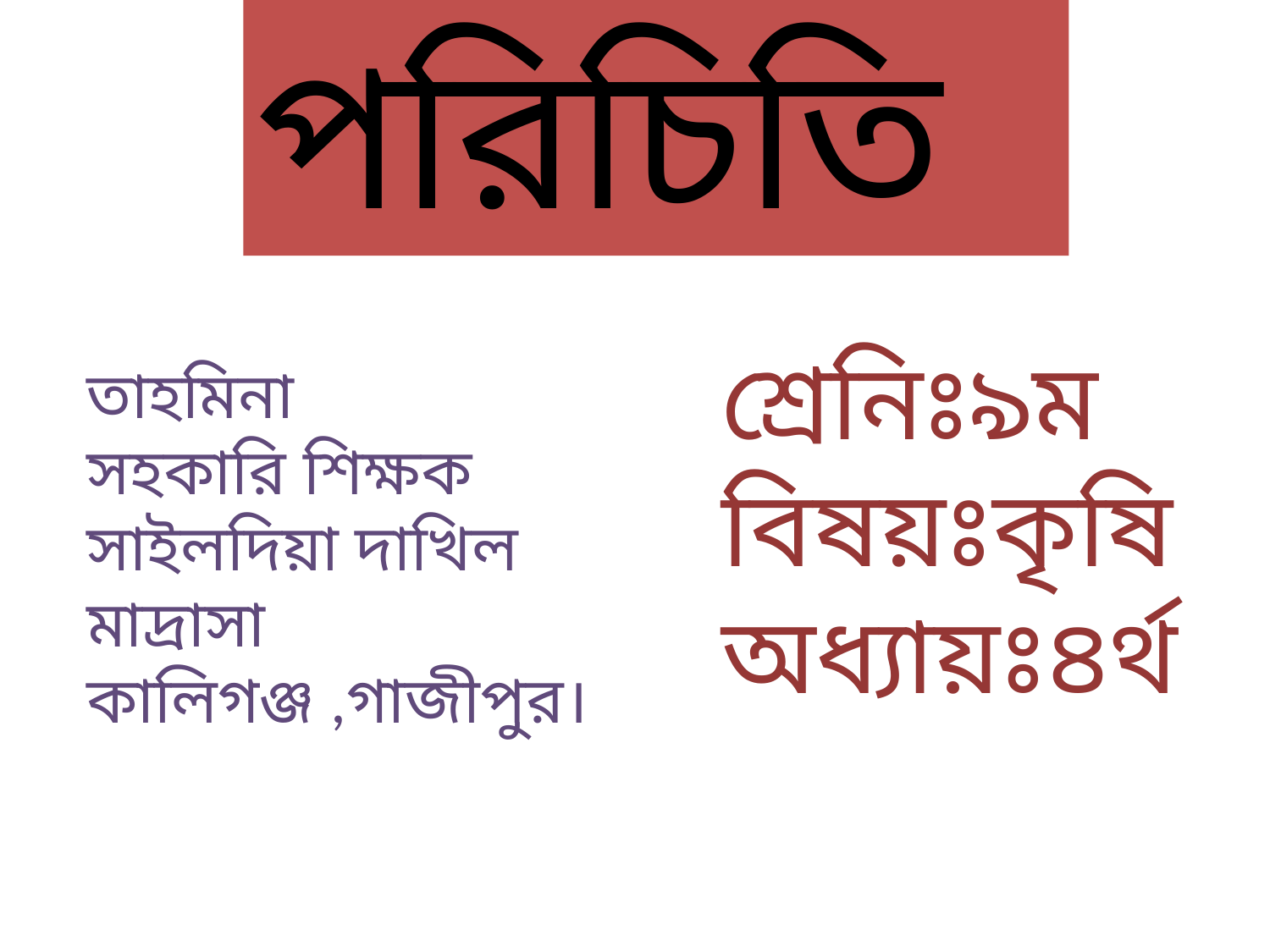

পরিচিতি
শ্রেনিঃ৯ম
বিষয়ঃকৃষি
অধ্যায়ঃ৪র্থ
তাহমিনা
সহকারি শিক্ষক
সাইলদিয়া দাখিল মাদ্রাসা
কালিগঞ্জ ,গাজীপুর।